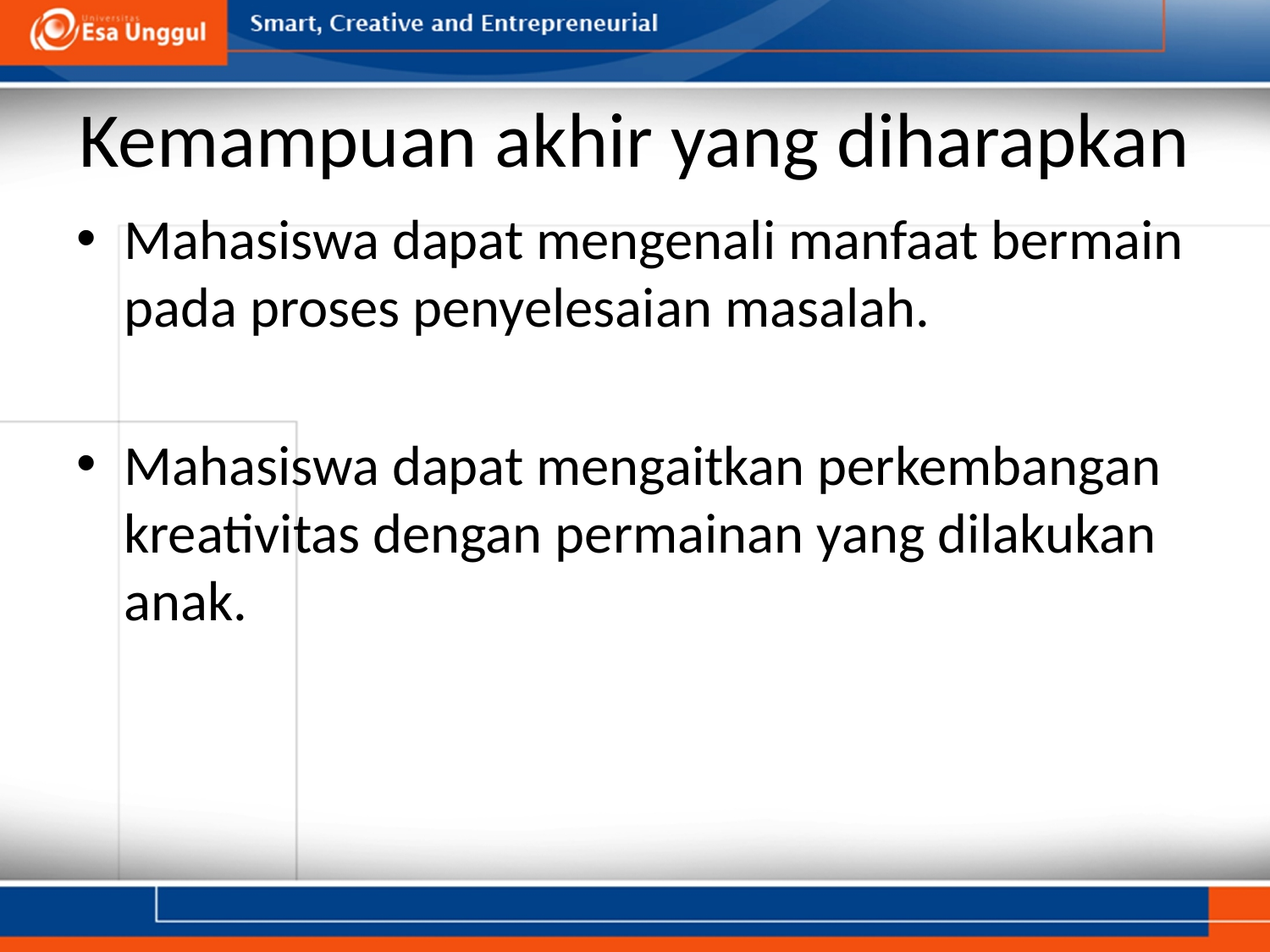

# Kemampuan akhir yang diharapkan
Mahasiswa dapat mengenali manfaat bermain pada proses penyelesaian masalah.

Mahasiswa dapat mengaitkan perkembangan kreativitas dengan permainan yang dilakukan anak.